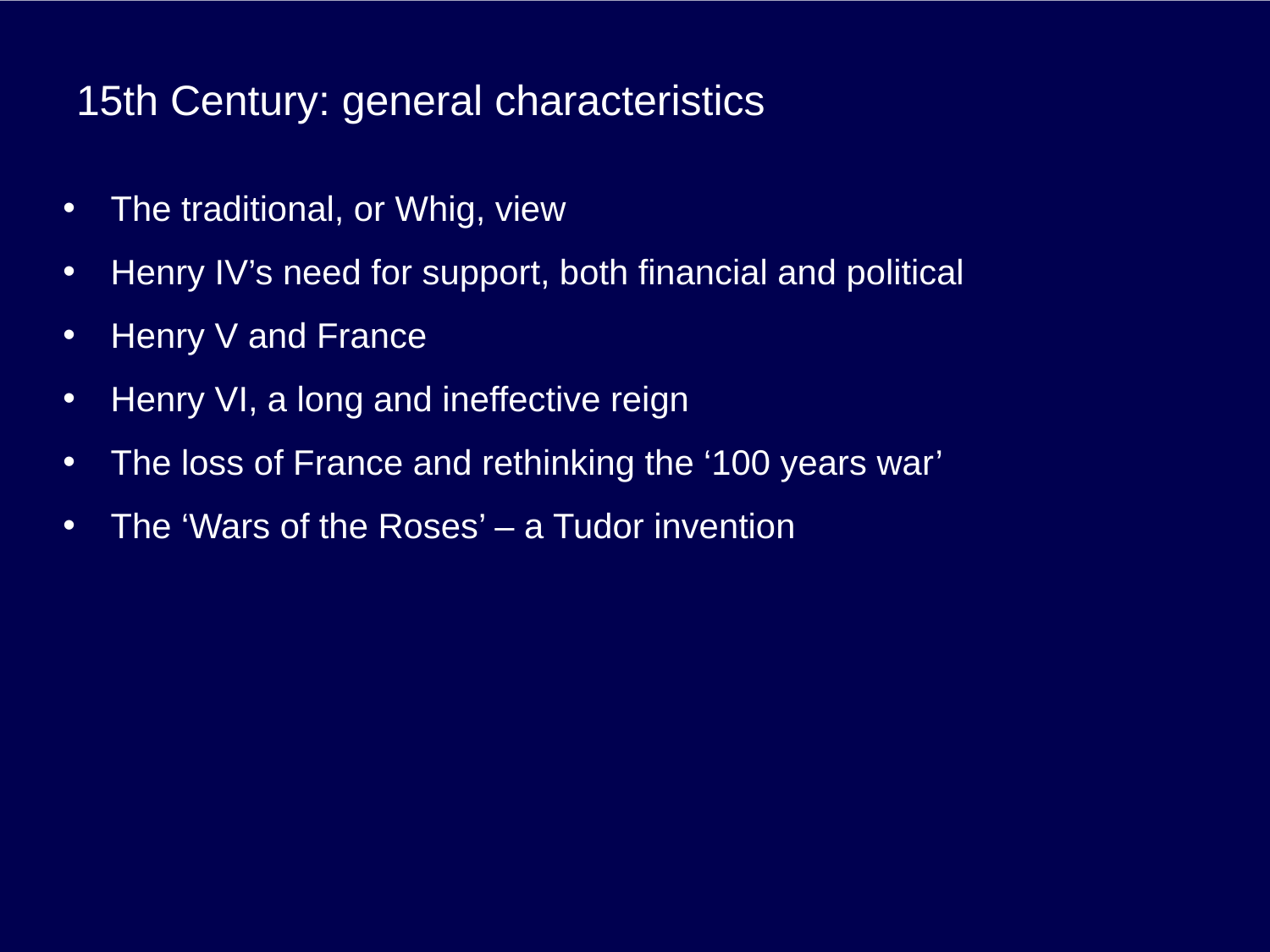

# 15th Century: general characteristics
The traditional, or Whig, view

Henry IV’s need for support, both financial and political
Henry V and France

Henry VI, a long and ineffective reign

The loss of France and rethinking the ‘100 years war’

The ‘Wars of the Roses’ – a Tudor invention